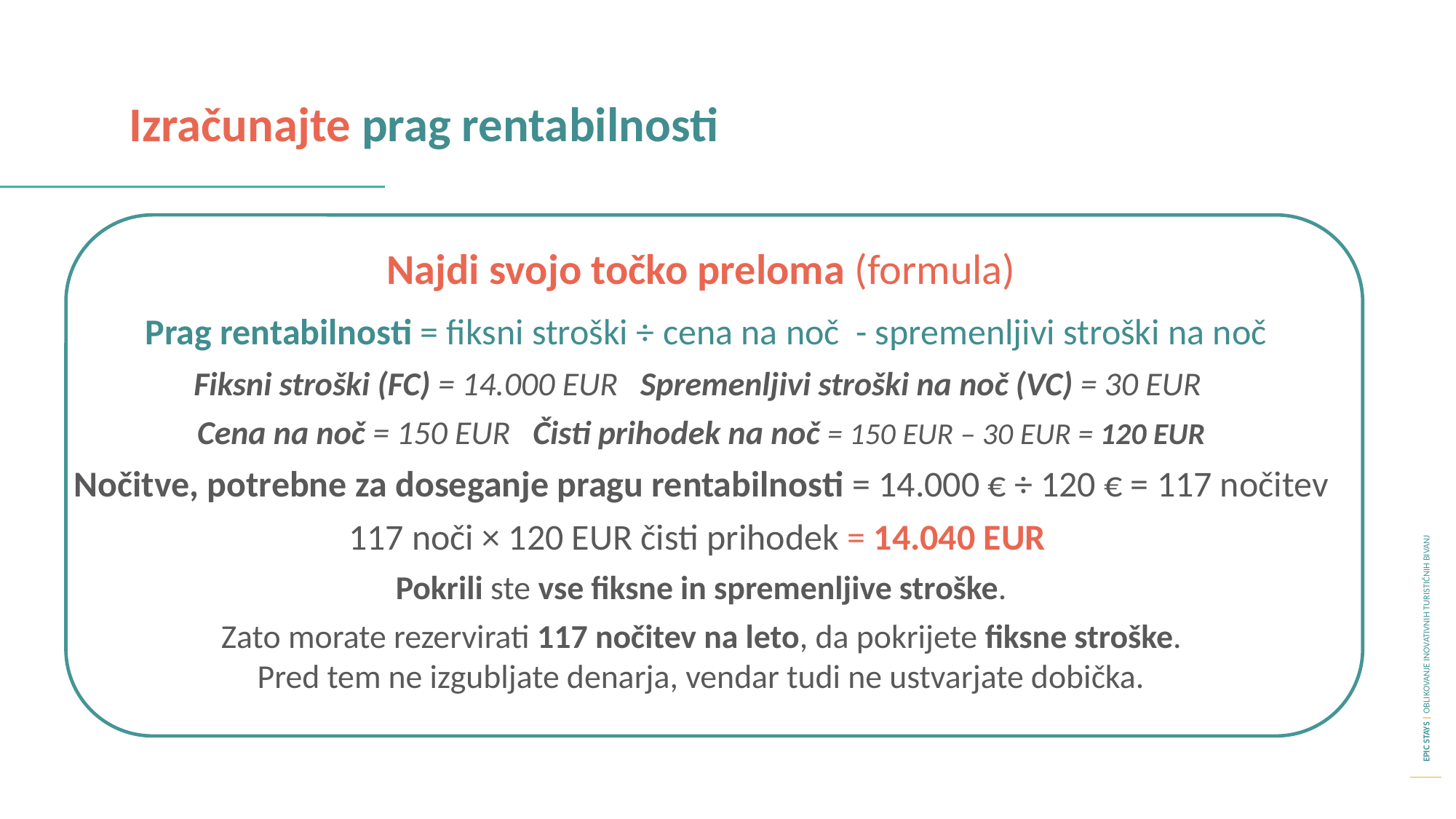

Izračunajte prag rentabilnosti

„Kolikšen odstotek leta moram imeti rezerviran, da dosežem prag rentabilnosti?“

Najdi svojo točko preloma (formula)
 Prag rentabilnosti = fiksni stroški ÷ cena na noč  - spremenljivi stroški na noč
Fiksni stroški (FC) = 14.000 EUR   Spremenljivi stroški na noč (VC) = 30 EUR
Cena na noč = 150 EUR   Čisti prihodek na noč = 150 EUR – 30 EUR = 120 EUR
Nočitve, potrebne za doseganje pragu rentabilnosti = 14.000 € ÷ 120 € = 117 nočitev
117 noči × 120 EUR čisti prihodek = 14.040 EUR
Pokrili ste vse fiksne in spremenljive stroške.
Zato morate rezervirati 117 nočitev na leto, da pokrijete fiksne stroške.
Pred tem ne izgubljate denarja, vendar tudi ne ustvarjate dobička.